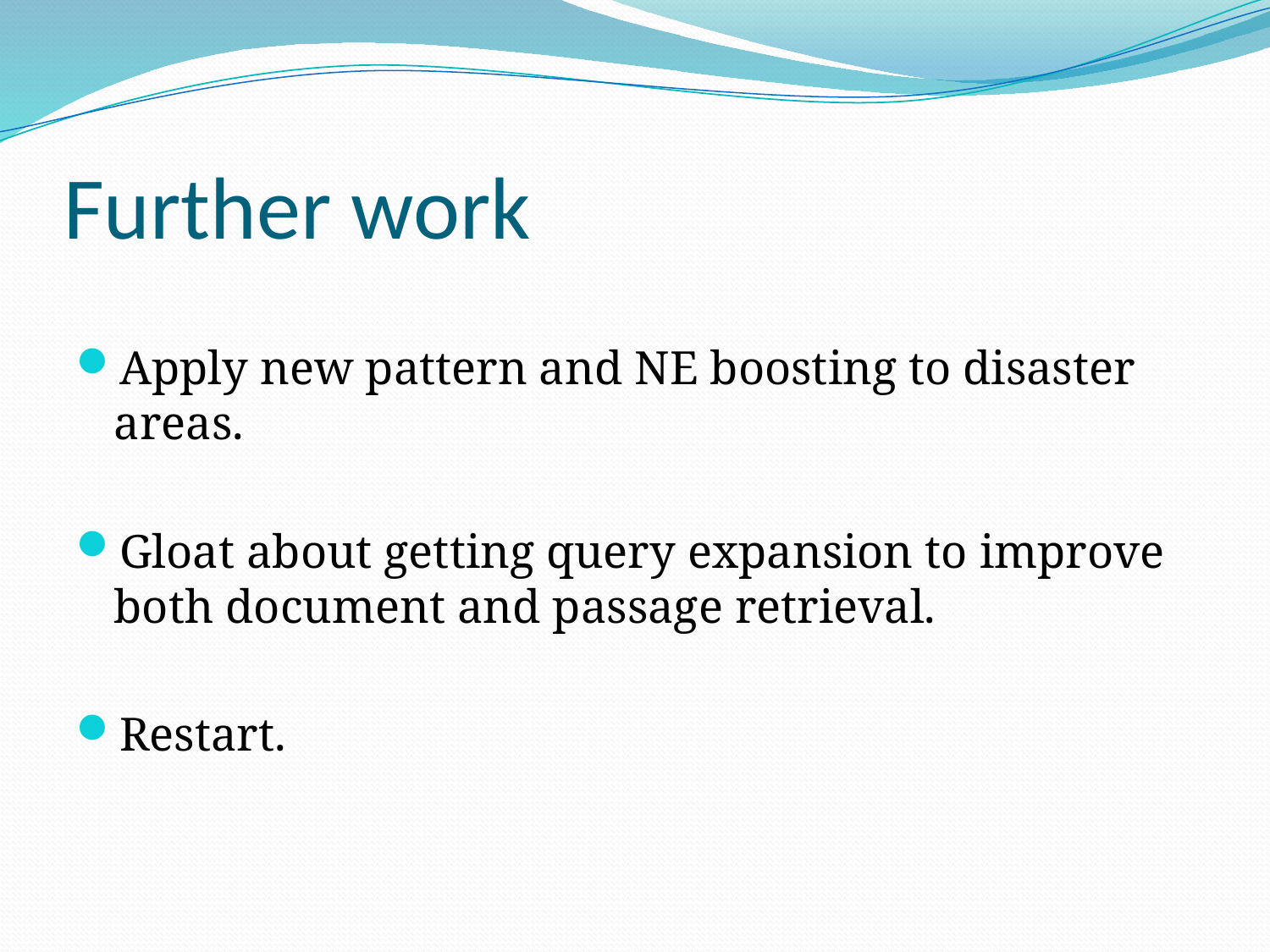

# Further work

Apply new pattern and NE boosting to disaster areas.

Gloat about getting query expansion to improve both document and passage retrieval.

Restart.